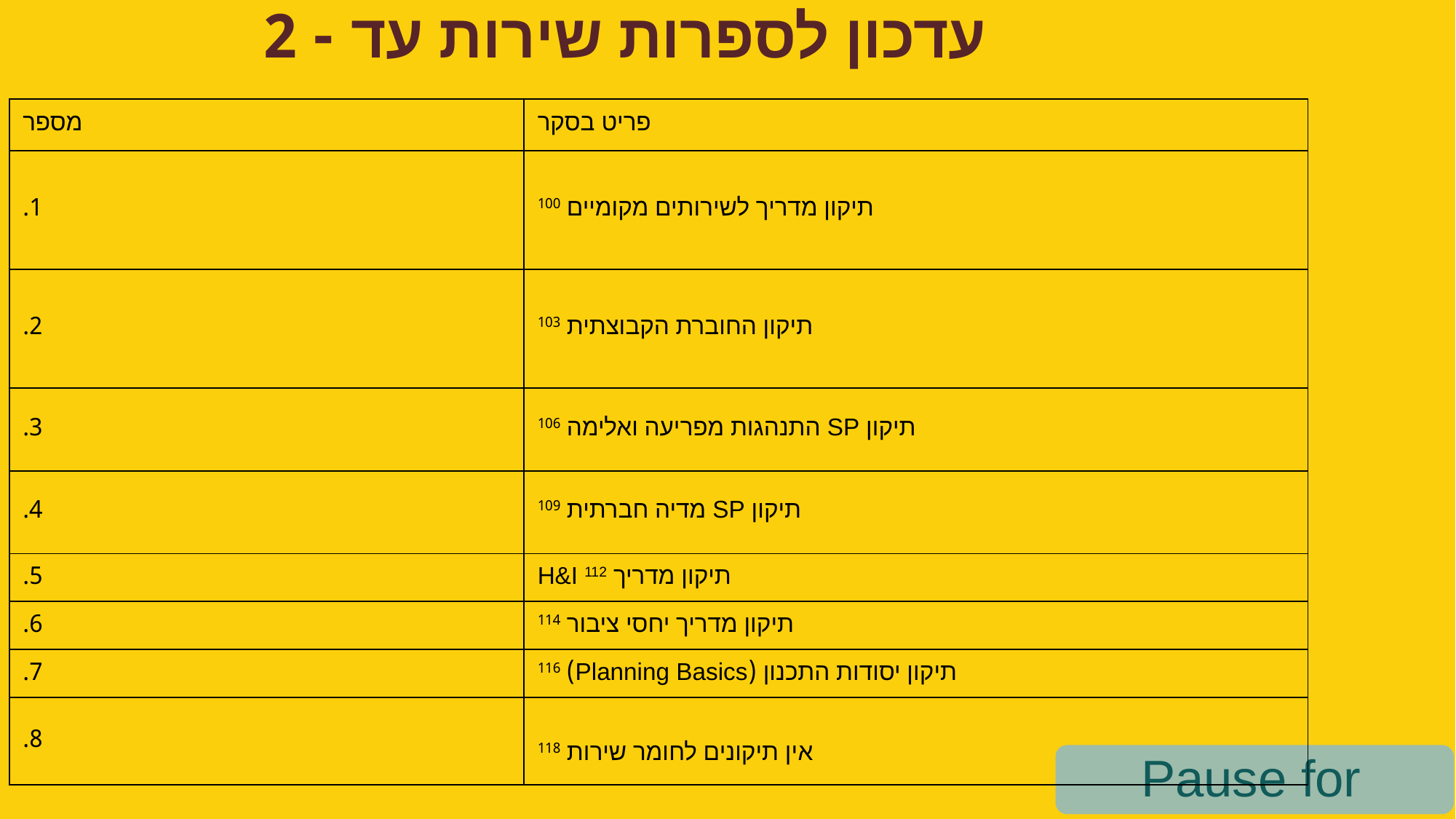

עדכון לספרות שירות עד - 2
| מספר | פריט בסקר |
| --- | --- |
| 1. | תיקון מדריך לשירותים מקומיים 100 |
| 2. | תיקון החוברת הקבוצתית 103 |
| 3. | תיקון SP התנהגות מפריעה ואלימה 106 |
| 4. | תיקון SP מדיה חברתית 109 |
| 5. | תיקון מדריך H&I 112 |
| 6. | תיקון מדריך יחסי ציבור 114 |
| 7. | תיקון יסודות התכנון (Planning Basics) 116 |
| 8. | אין תיקונים לחומר שירות 118 |
Pause for discussion